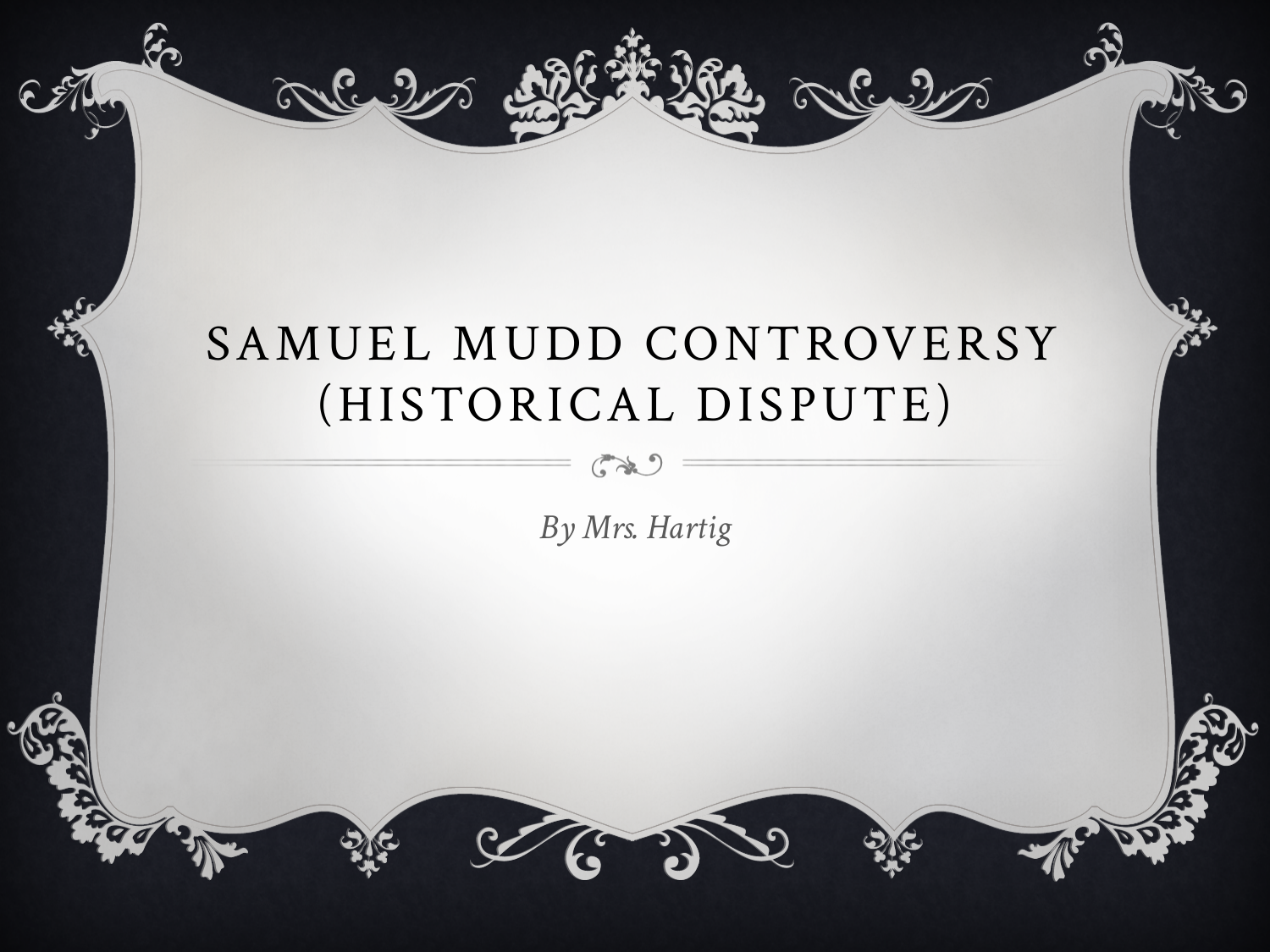

# Samuel Mudd Controversy (Historical dispute)
By Mrs. Hartig